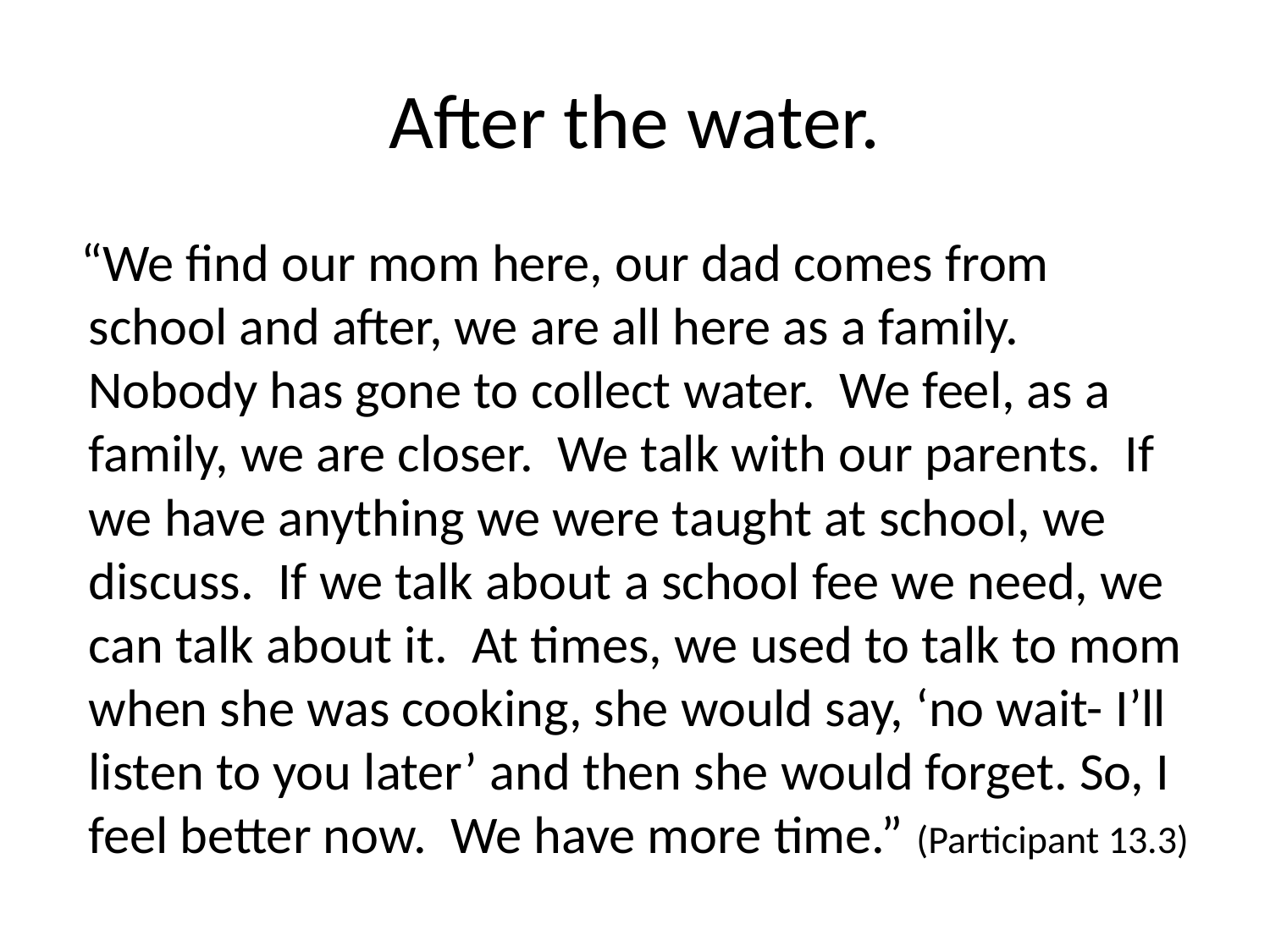

# After the water.
   “We find our mom here, our dad comes from school and after, we are all here as a family.  Nobody has gone to collect water.  We feel, as a family, we are closer.  We talk with our parents.  If we have anything we were taught at school, we discuss.  If we talk about a school fee we need, we can talk about it.  At times, we used to talk to mom when she was cooking, she would say, ‘no wait- I’ll listen to you later’ and then she would forget. So, I feel better now.  We have more time.” (Participant 13.3)